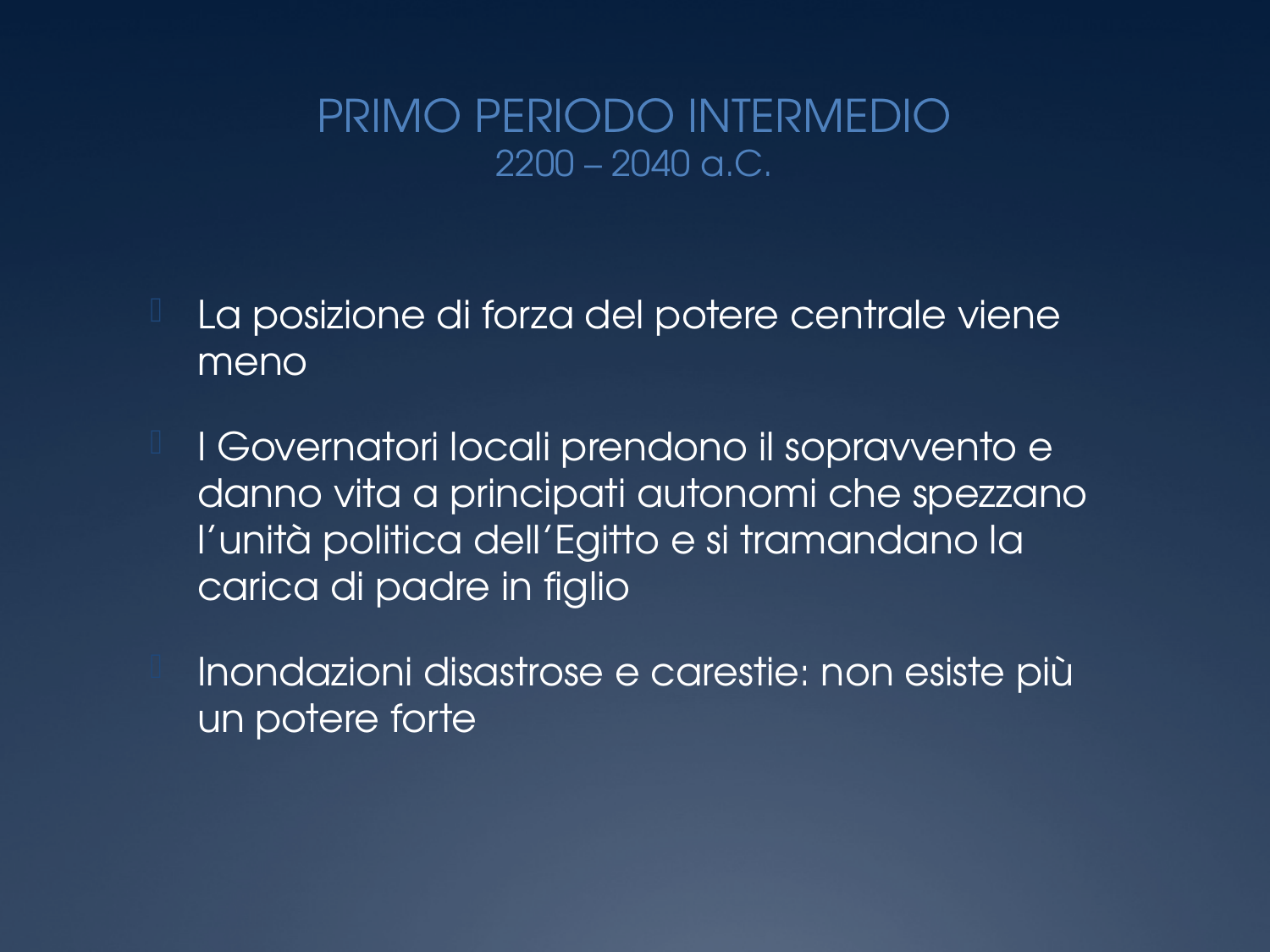

# PRIMO PERIODO INTERMEDIO 2200 – 2040 a.C.
La posizione di forza del potere centrale viene meno
I Governatori locali prendono il sopravvento e danno vita a principati autonomi che spezzano l’unità politica dell’Egitto e si tramandano la carica di padre in figlio
Inondazioni disastrose e carestie: non esiste più un potere forte